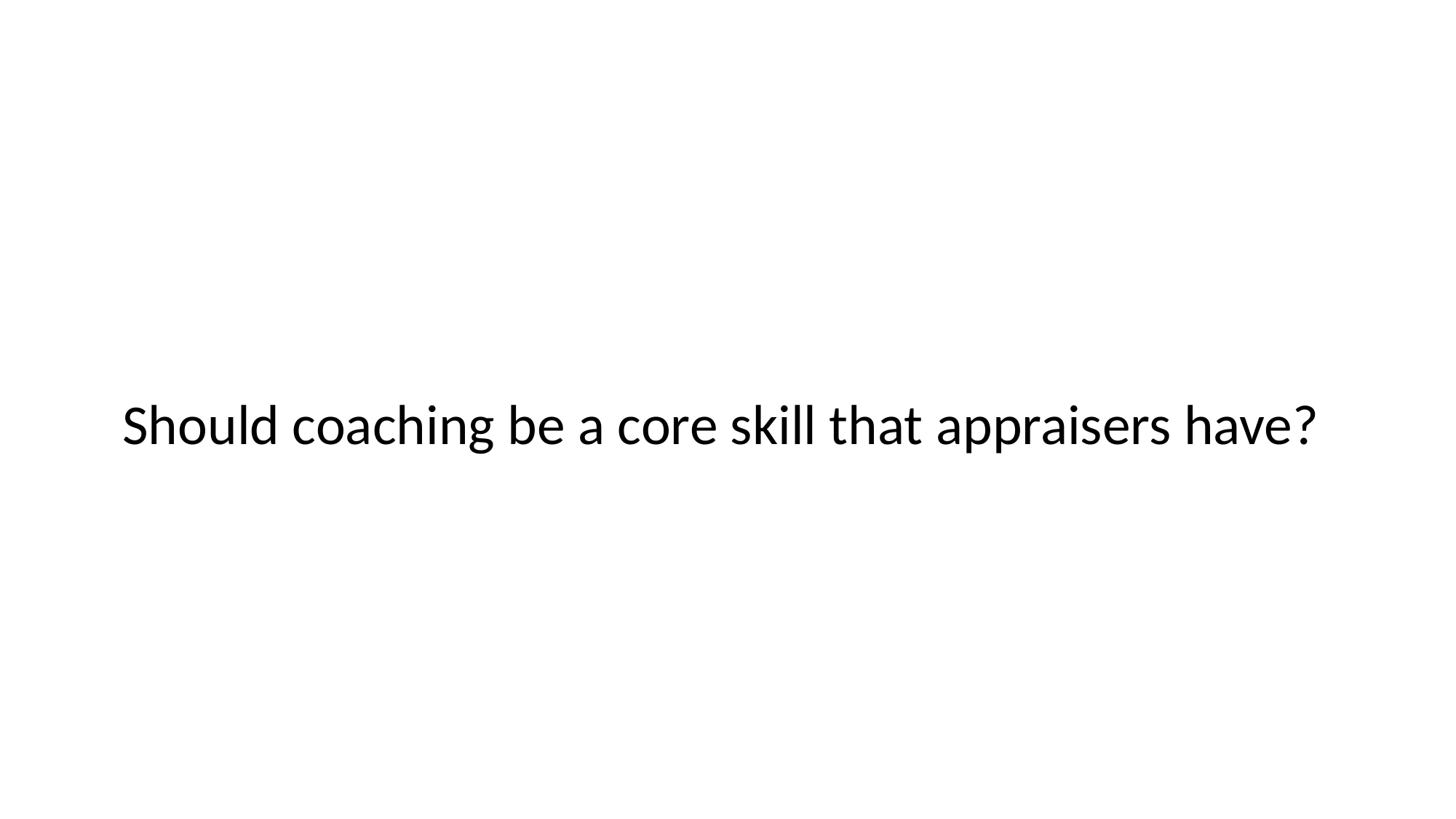

# Should coaching be a core skill that appraisers have?